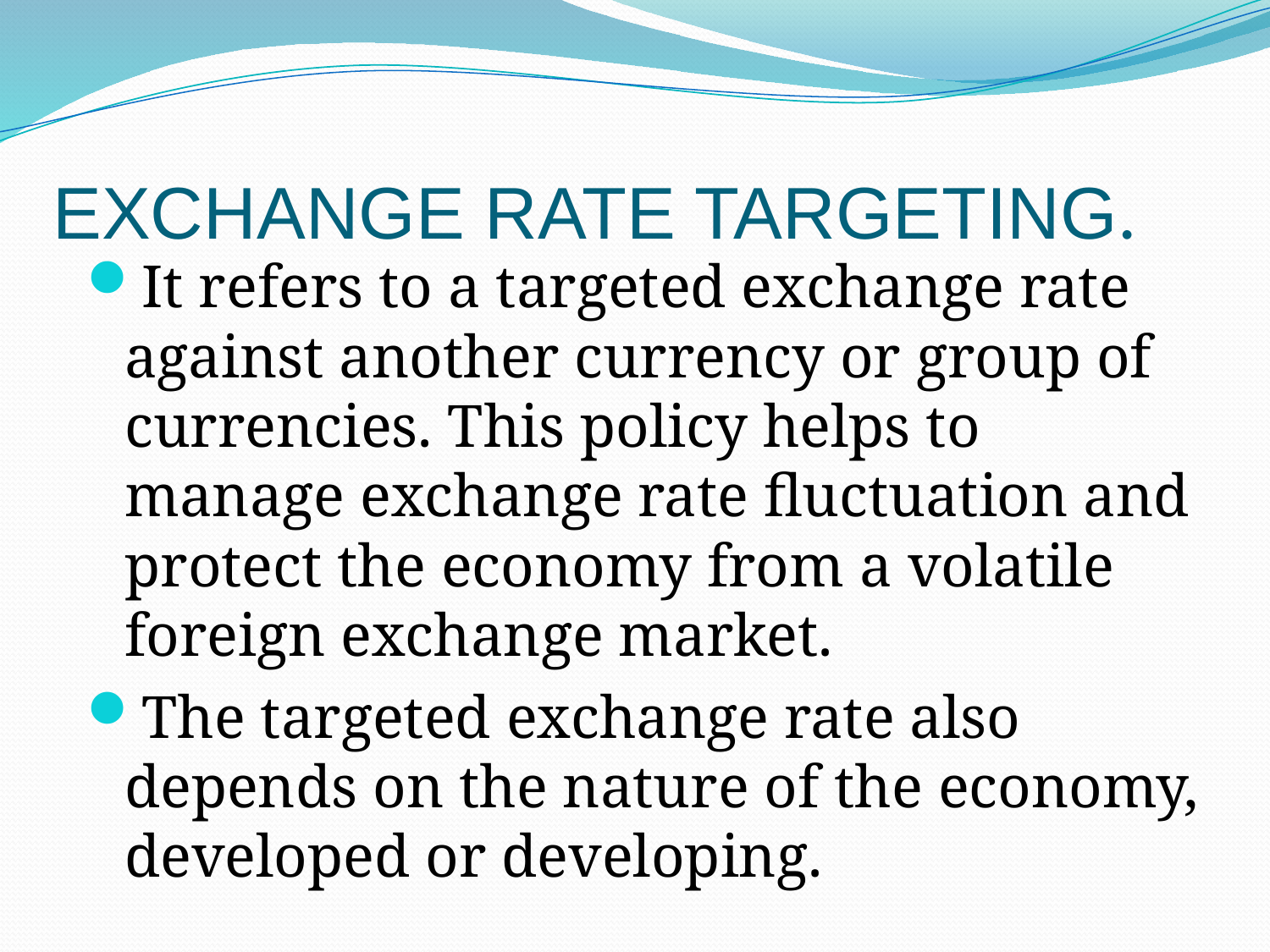

# EXCHANGE RATE TARGETING.
It refers to a targeted exchange rate against another currency or group of currencies. This policy helps to manage exchange rate fluctuation and protect the economy from a volatile foreign exchange market.
The targeted exchange rate also depends on the nature of the economy, developed or developing.